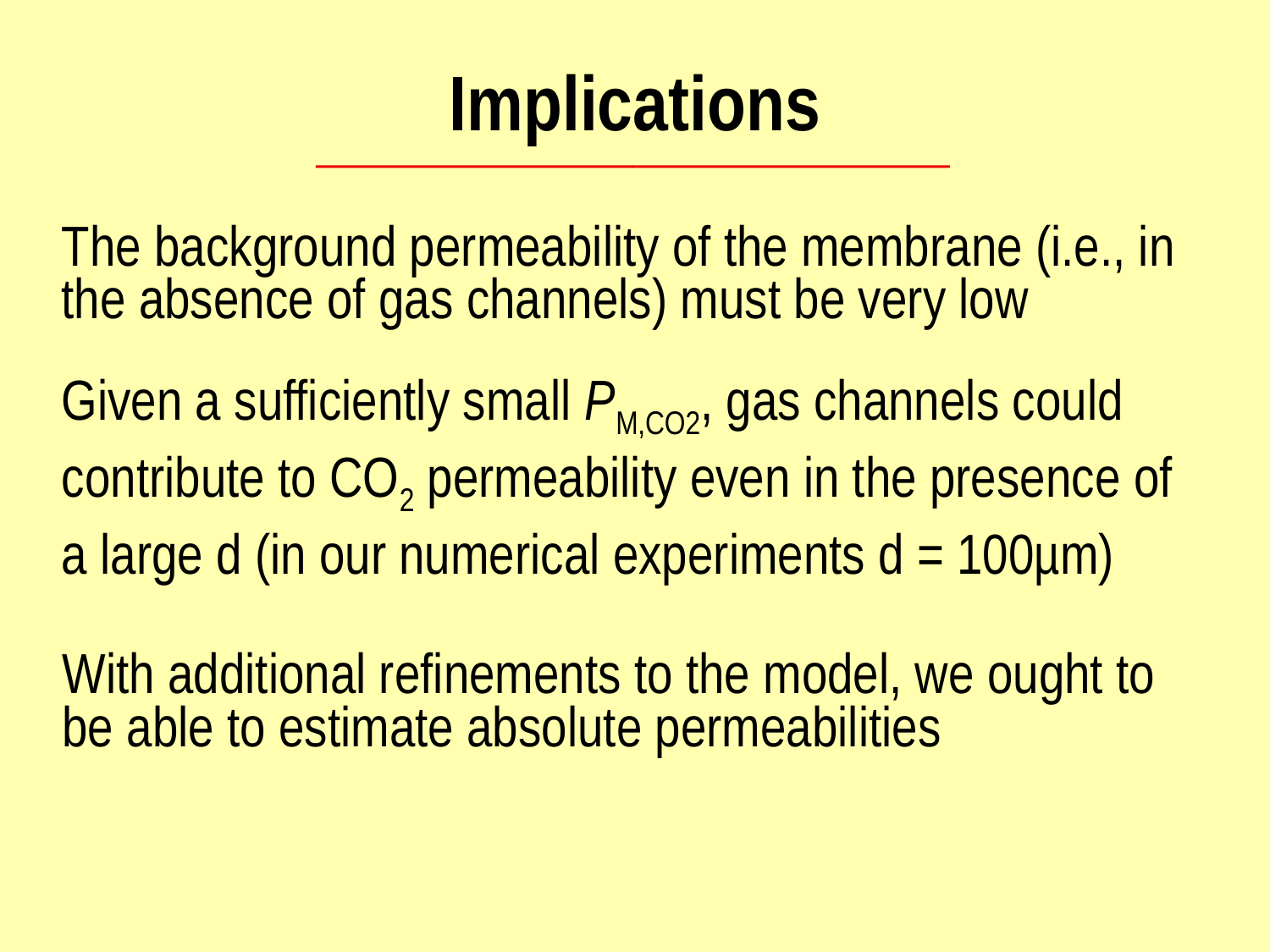

Implications

The background permeability of the membrane (i.e., in the absence of gas channels) must be very low
Given a sufficiently small PM,CO2, gas channels could contribute to CO2 permeability even in the presence of a large d (in our numerical experiments d = 100µm)
With additional refinements to the model, we ought to be able to estimate absolute permeabilities